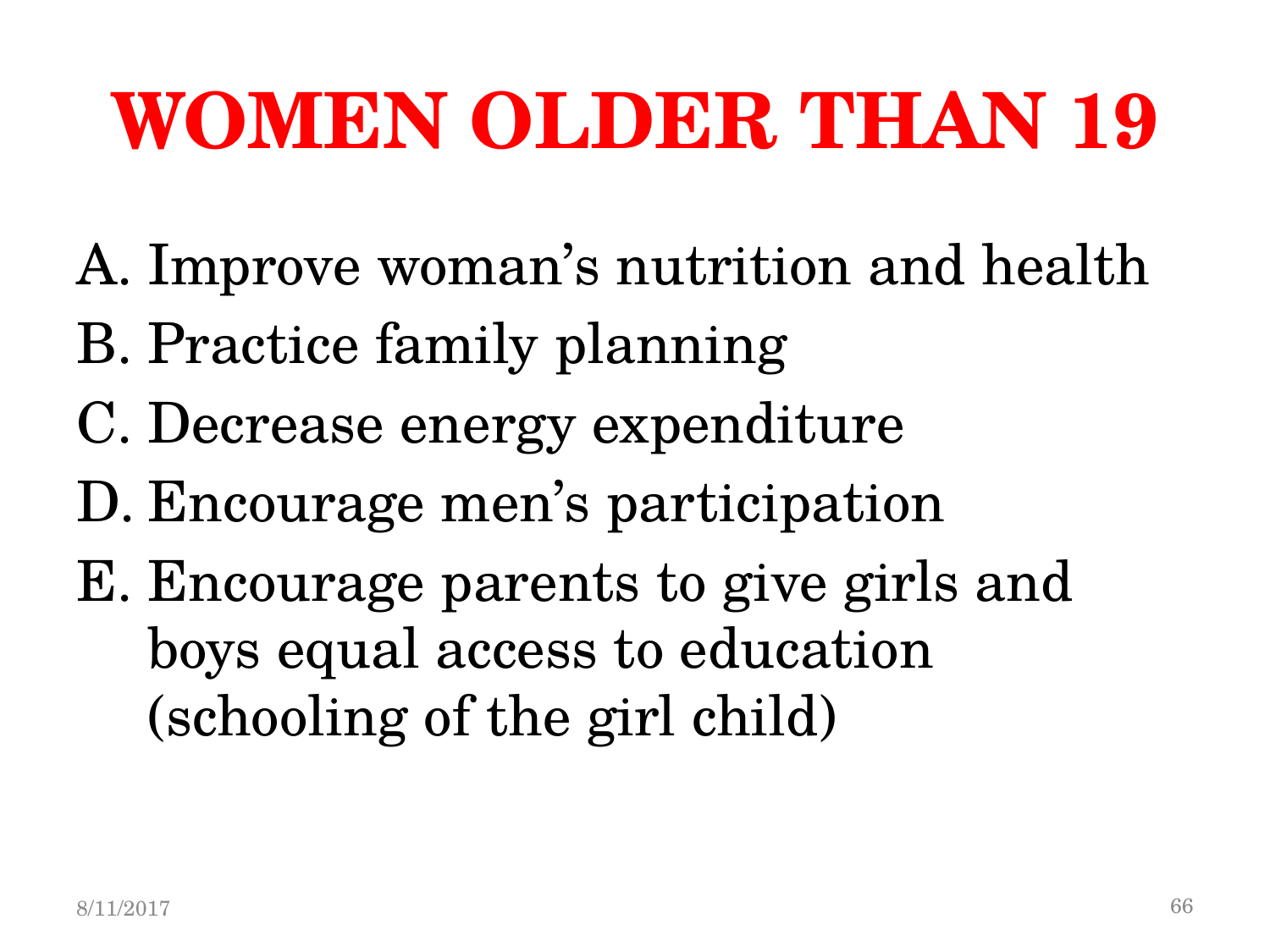

# WOMEN OLDER THAN 19
Improve woman’s nutrition and health
Practice family planning
Decrease energy expenditure
Encourage men’s participation
Encourage parents to give girls and boys equal access to education (schooling of the girl child)
8/11/2017
66